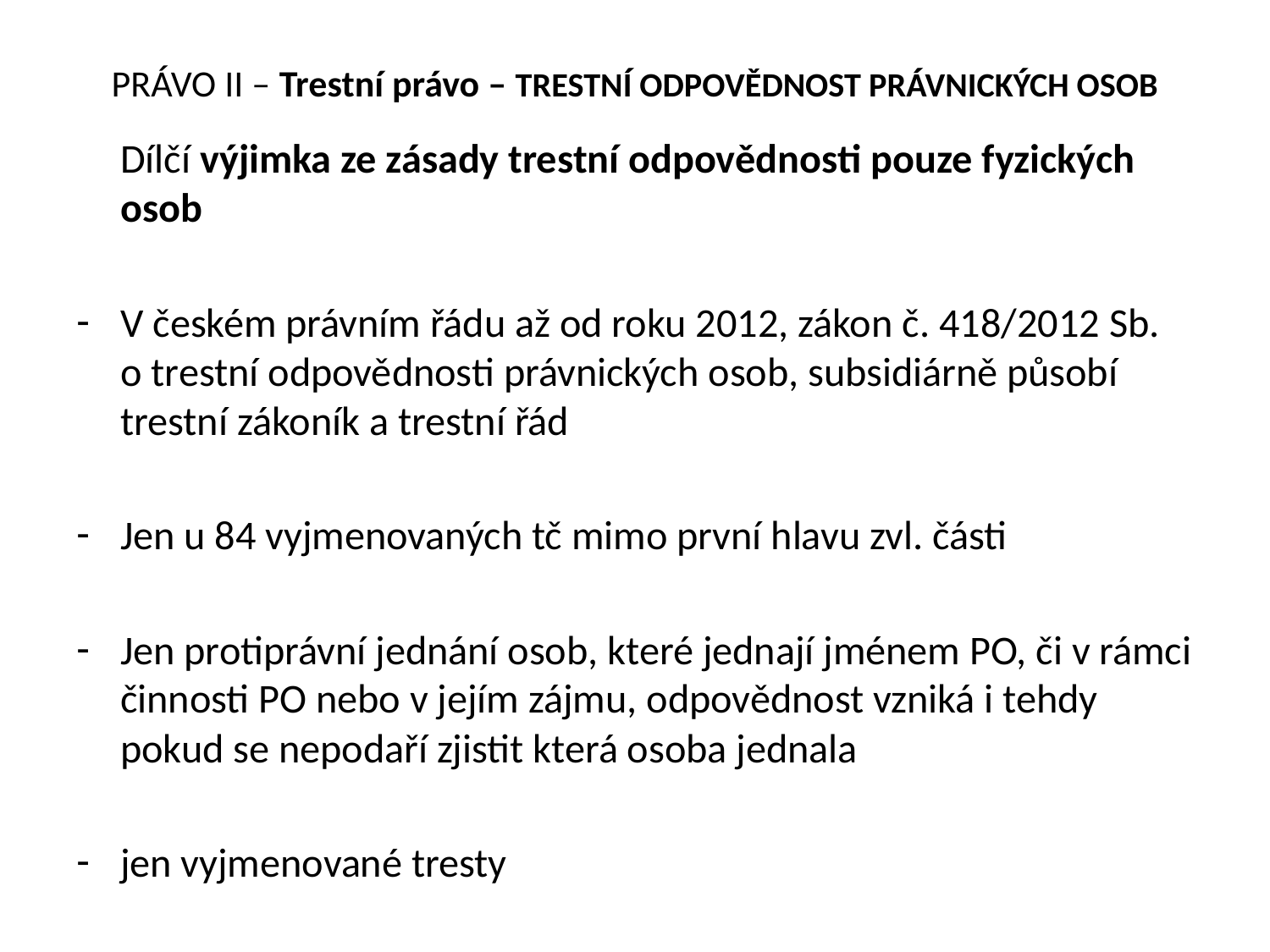

# PRÁVO II – Trestní právo – TRESTNÍ ODPOVĚDNOST PRÁVNICKÝCH OSOB
	Dílčí výjimka ze zásady trestní odpovědnosti pouze fyzických osob

V českém právním řádu až od roku 2012, zákon č. 418/2012 Sb.  o trestní odpovědnosti právnických osob, subsidiárně působí trestní zákoník a trestní řád

Jen u 84 vyjmenovaných tč mimo první hlavu zvl. části

Jen protiprávní jednání osob, které jednají jménem PO, či v rámci činnosti PO nebo v jejím zájmu, odpovědnost vzniká i tehdy pokud se nepodaří zjistit která osoba jednala

jen vyjmenované tresty